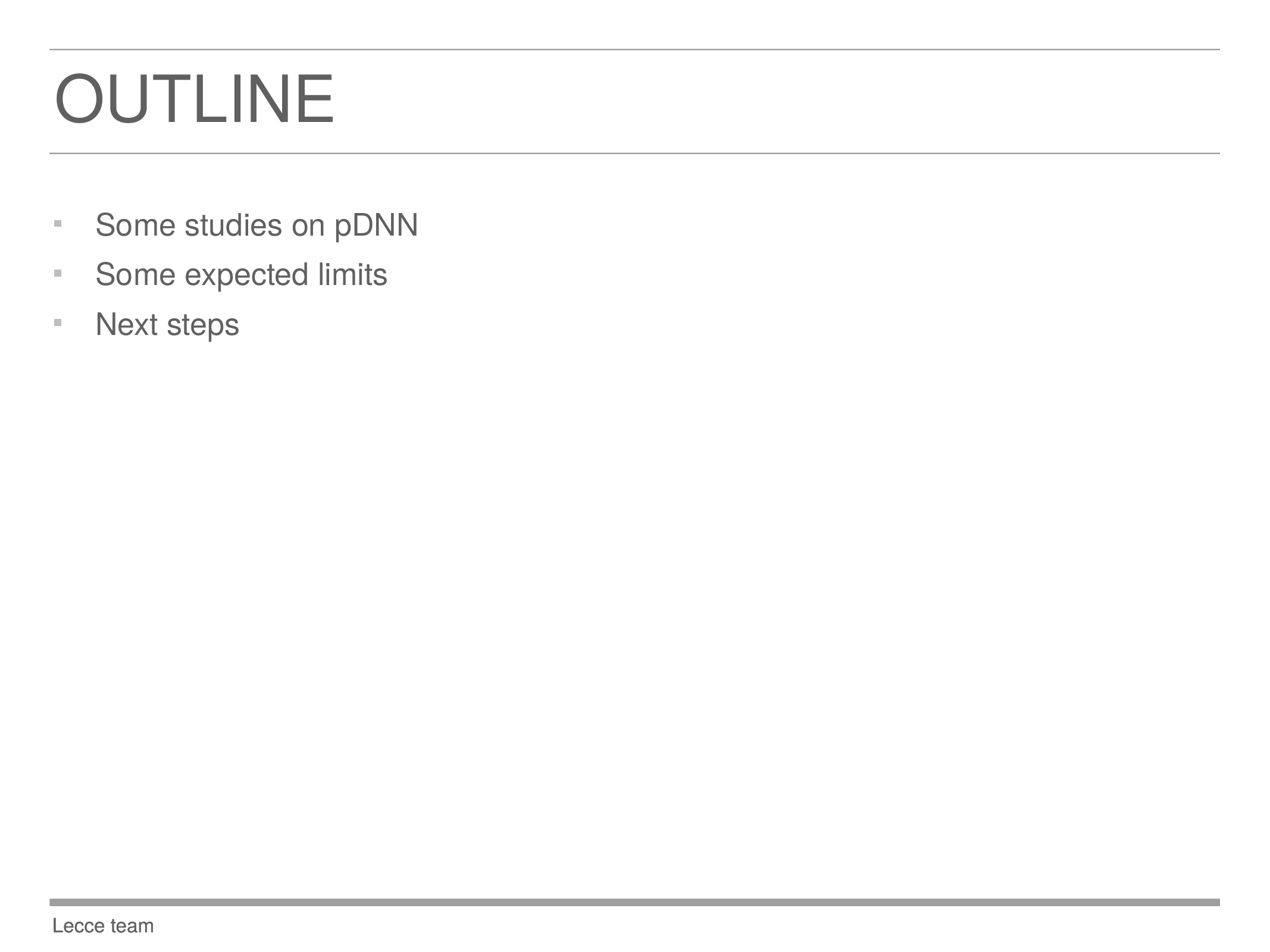

# Outline

Some studies on pDNN
Some expected limits
Next steps
2

Lecce team